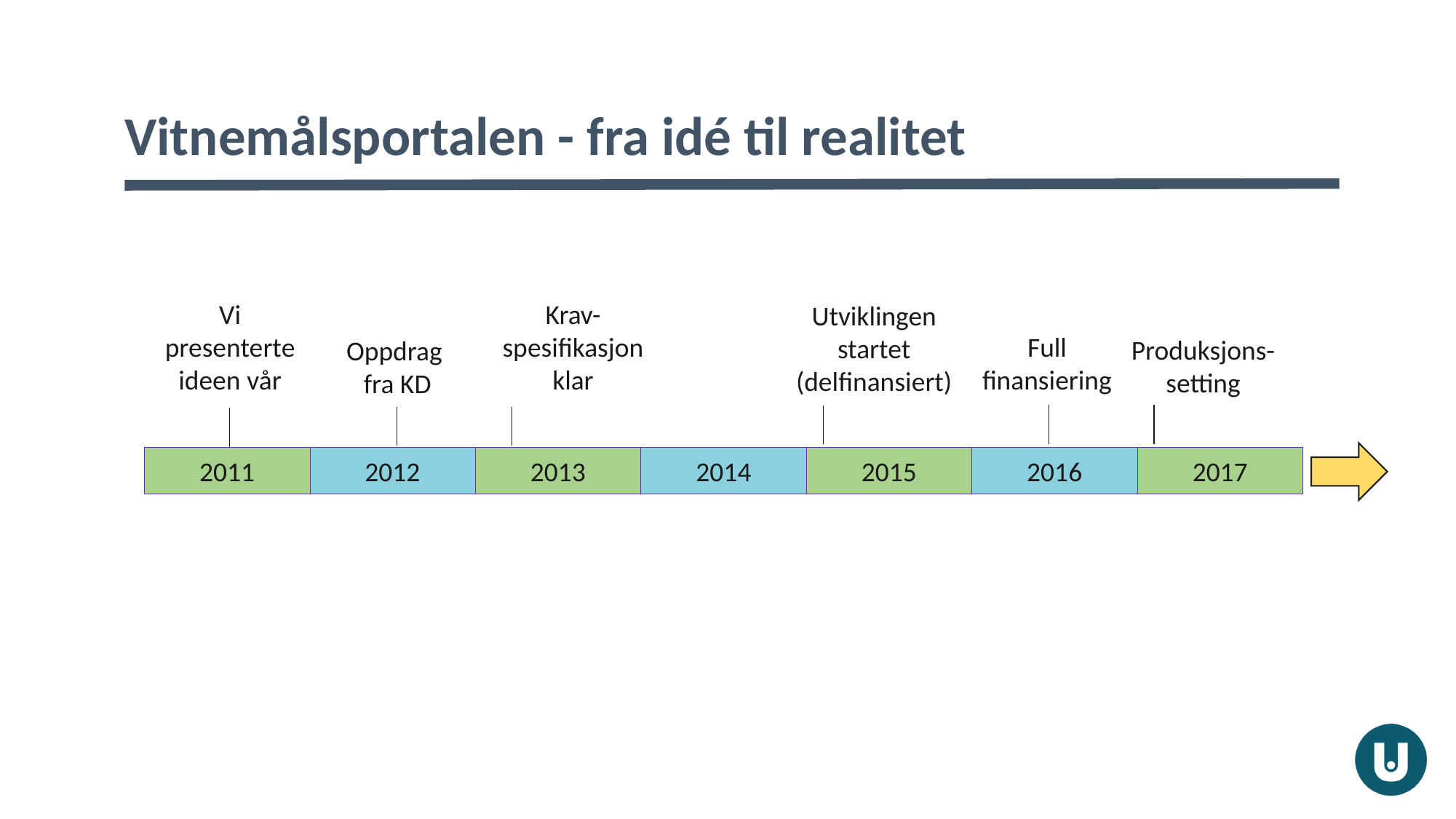

# Vitnemålsportalen - fra idé til realitet
Vi presenterte ideen vår
Krav-spesifikasjon klar
Utviklingen startet (delfinansiert)
Full finansiering
Produksjons-
setting
Oppdrag
fra KD

2016
2012
2013
2014
2011
2015
2017